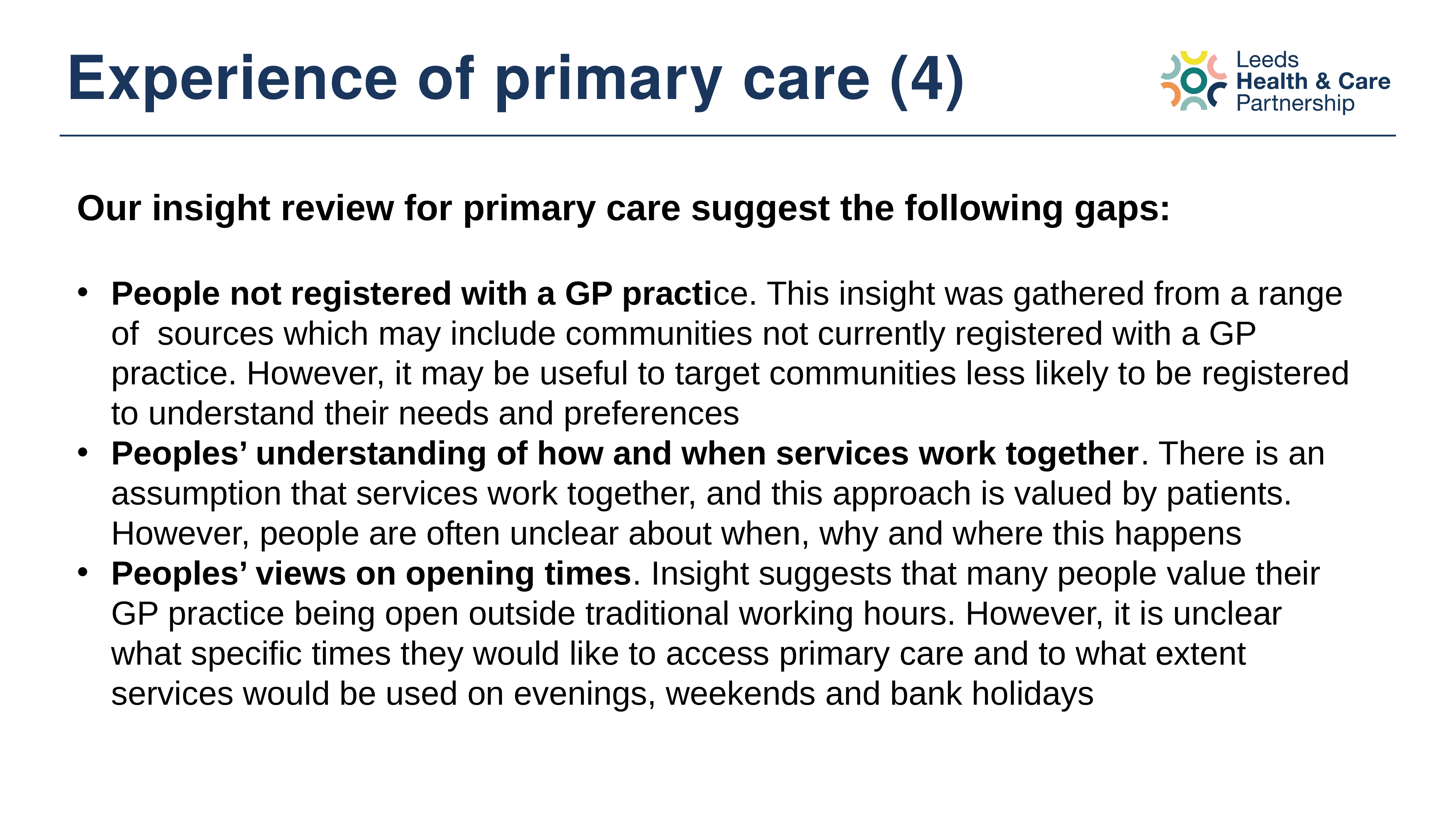

# Experience of primary care (4)
Our insight review for primary care suggest the following gaps:

People not registered with a GP practice. This insight was gathered from a range of  sources which may include communities not currently registered with a GP practice. However, it may be useful to target communities less likely to be registered to understand their needs and preferences
Peoples’ understanding of how and when services work together. There is an assumption that services work together, and this approach is valued by patients. However, people are often unclear about when, why and where this happens
Peoples’ views on opening times. Insight suggests that many people value their GP practice being open outside traditional working hours. However, it is unclear what specific times they would like to access primary care and to what extent services would be used on evenings, weekends and bank holidays